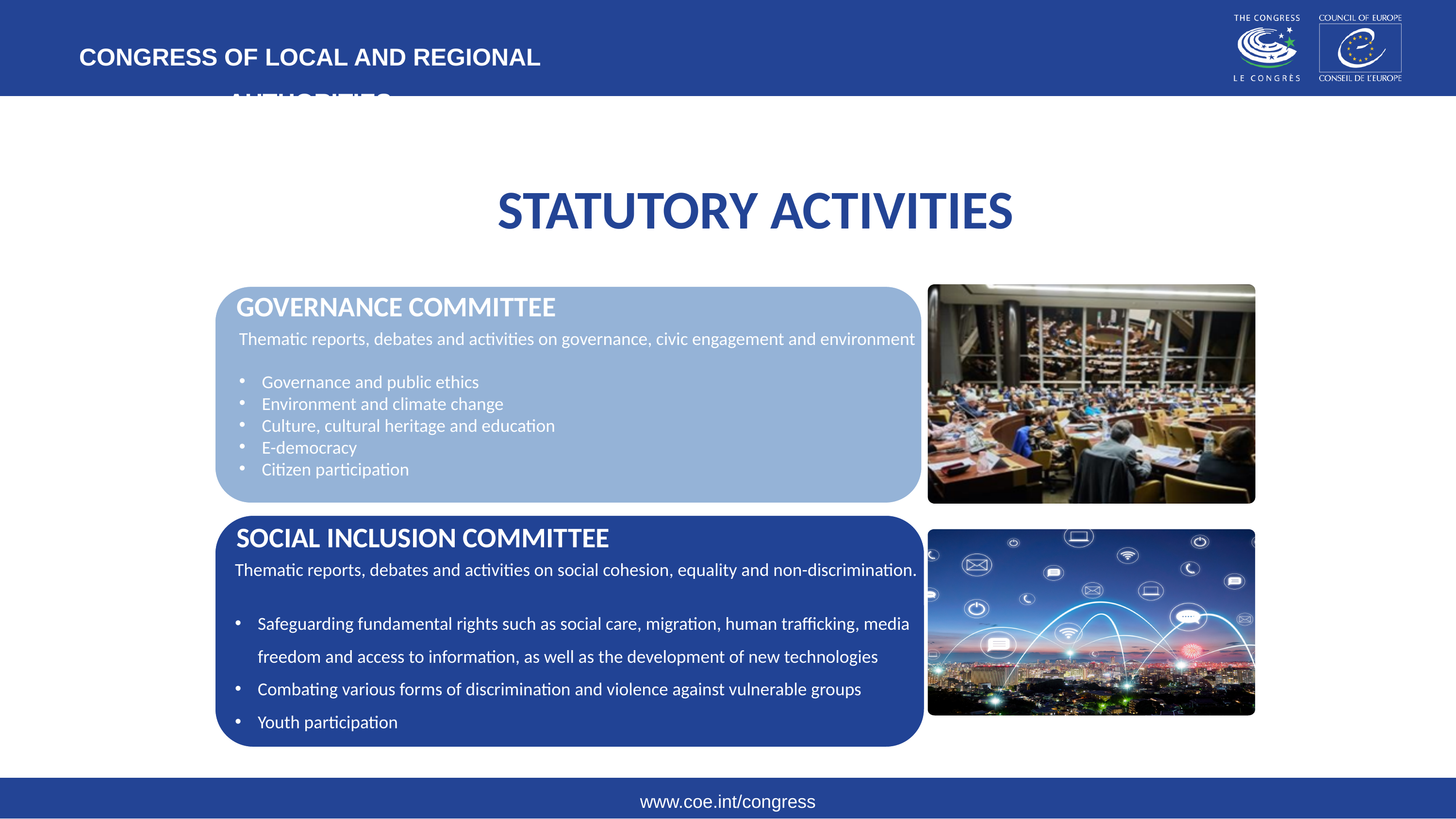

CONGRESS OF LOCAL AND REGIONAL AUTHORITIES
# STATUTORY ACTIVITIES

GOVERNANCE COMMITTEE

Thematic reports, debates and activities on governance, civic engagement and environment

Governance and public ethics
Environment and climate change
Culture, cultural heritage and education
E-democracy
Citizen participation

SOCIAL INCLUSION COMMITTEE

Thematic reports, debates and activities on social cohesion, equality and non-discrimination.

Safeguarding fundamental rights such as social care, migration, human trafficking, media freedom and access to information, as well as the development of new technologies
Combating various forms of discrimination and violence against vulnerable groups
Youth participation
www.coe.int/congress